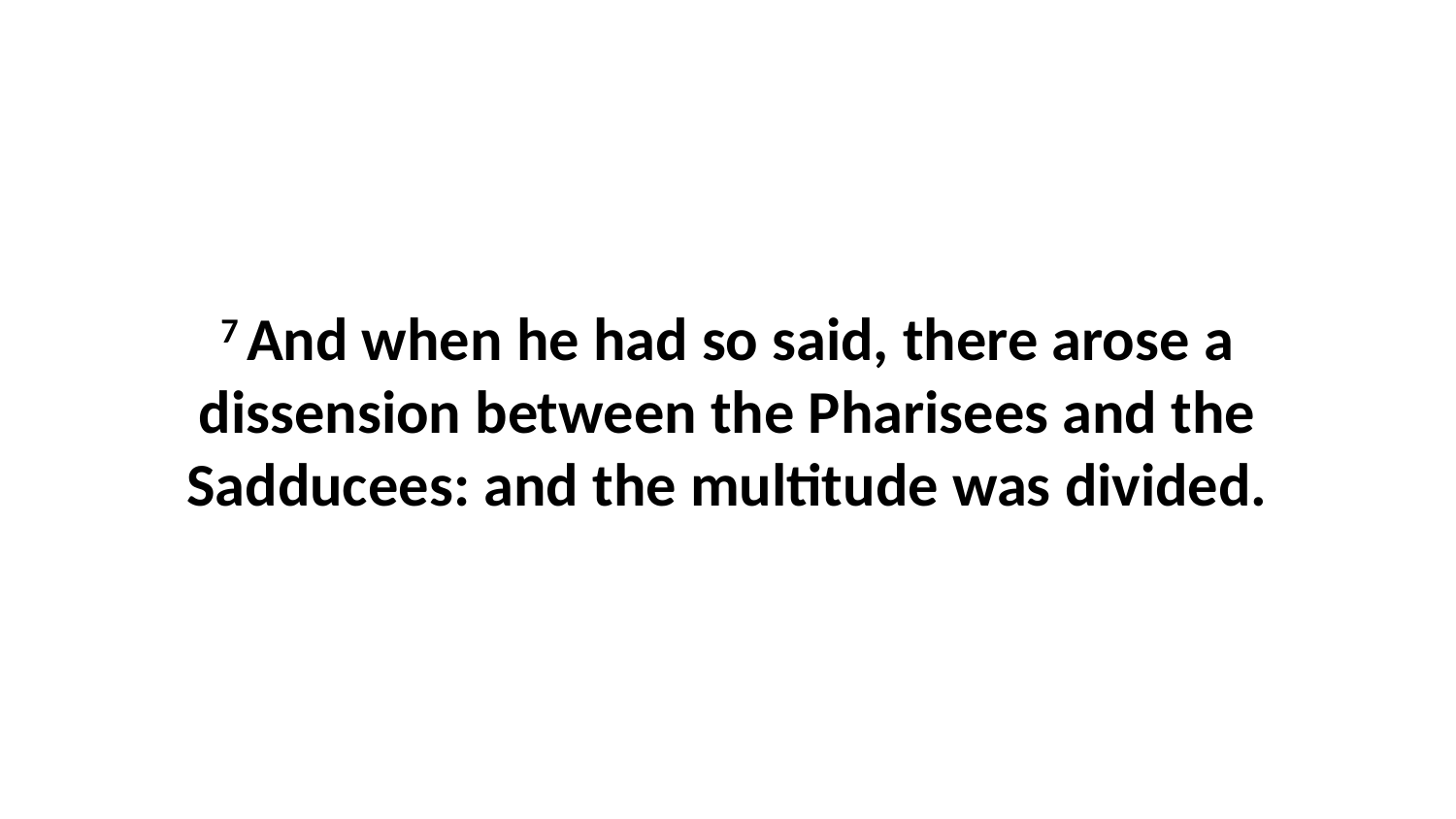

7 And when he had so said, there arose a dissension between the Pharisees and the Sadducees: and the multitude was divided.